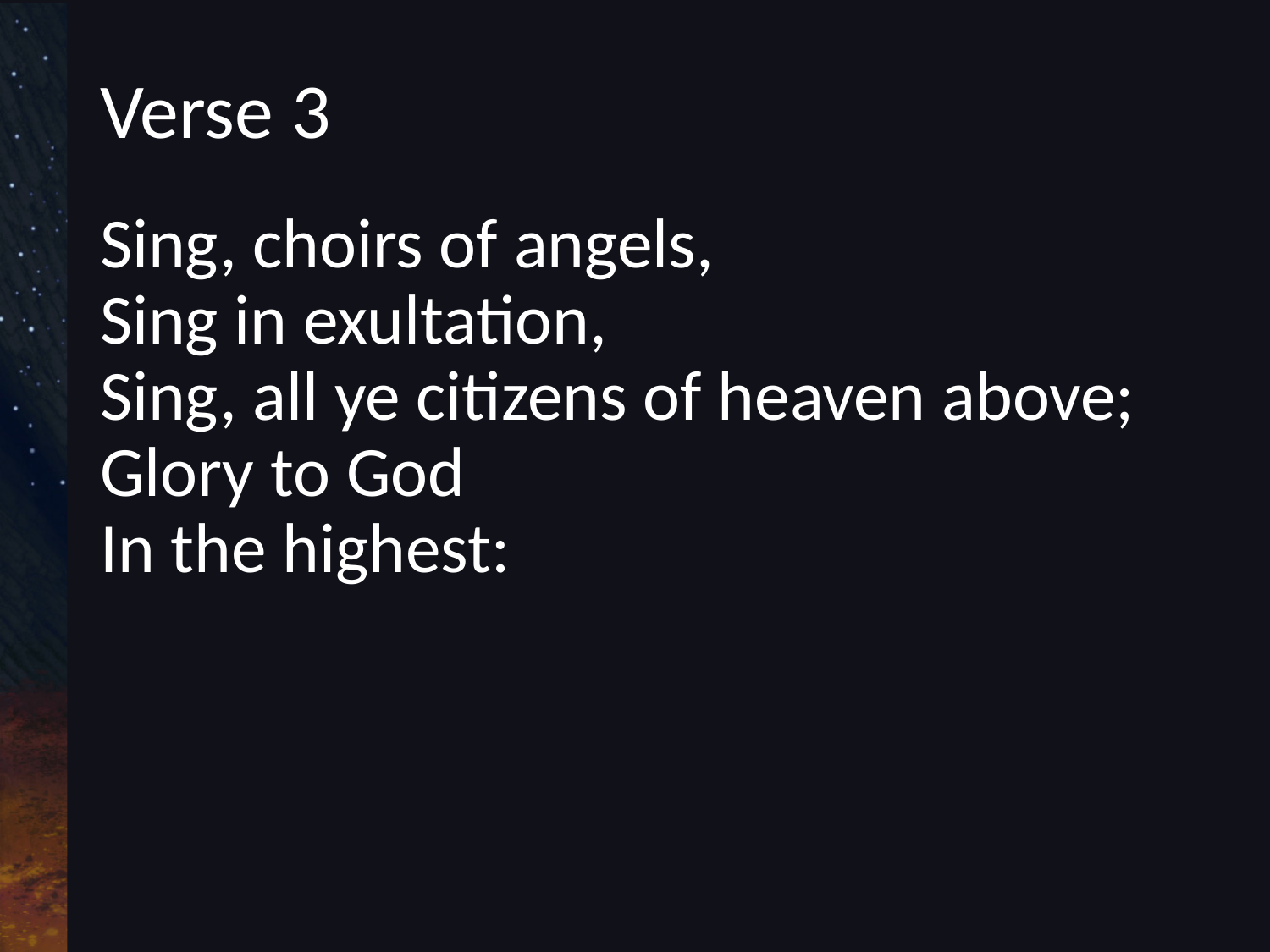

# Verse 3
Sing, choirs of angels,
Sing in exultation,
Sing, all ye citizens of heaven above;
Glory to God
In the highest: